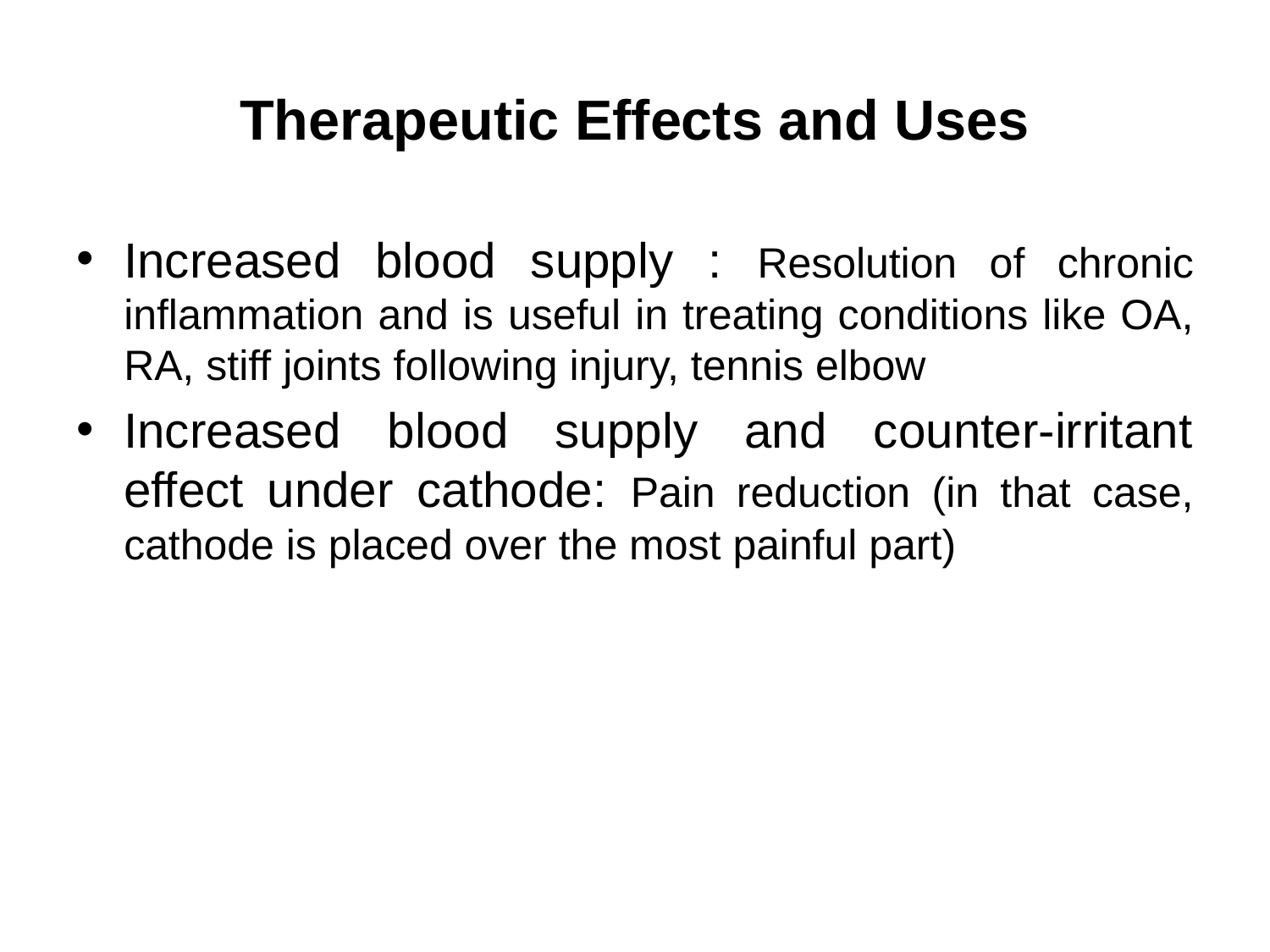

# Therapeutic Effects and Uses
Increased blood supply : Resolution of chronic inflammation and is useful in treating conditions like OA, RA, stiff joints following injury, tennis elbow
Increased blood supply and counter-irritant effect under cathode: Pain reduction (in that case, cathode is placed over the most painful part)